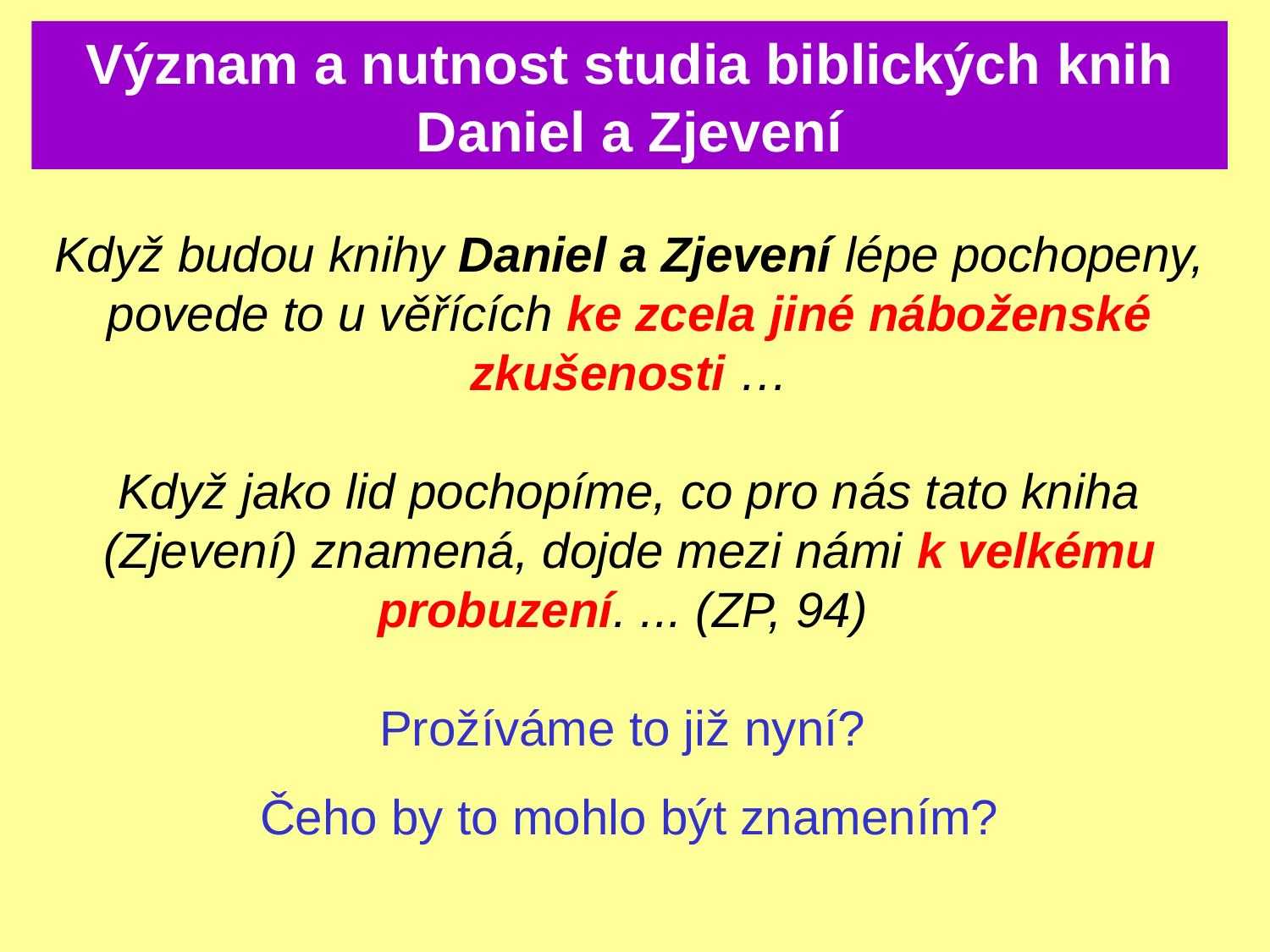

Význam a nutnost studia biblických knih Daniel a Zjevení
Když budou knihy Daniel a Zjevení lépe pochopeny, povede to u věřících ke zcela jiné náboženské zkušenosti …

Když jako lid pochopíme, co pro nás tato kniha (Zjevení) znamená, dojde mezi námi k velkému probuzení. ... (ZP, 94)

Prožíváme to již nyní?
Čeho by to mohlo být znamením?